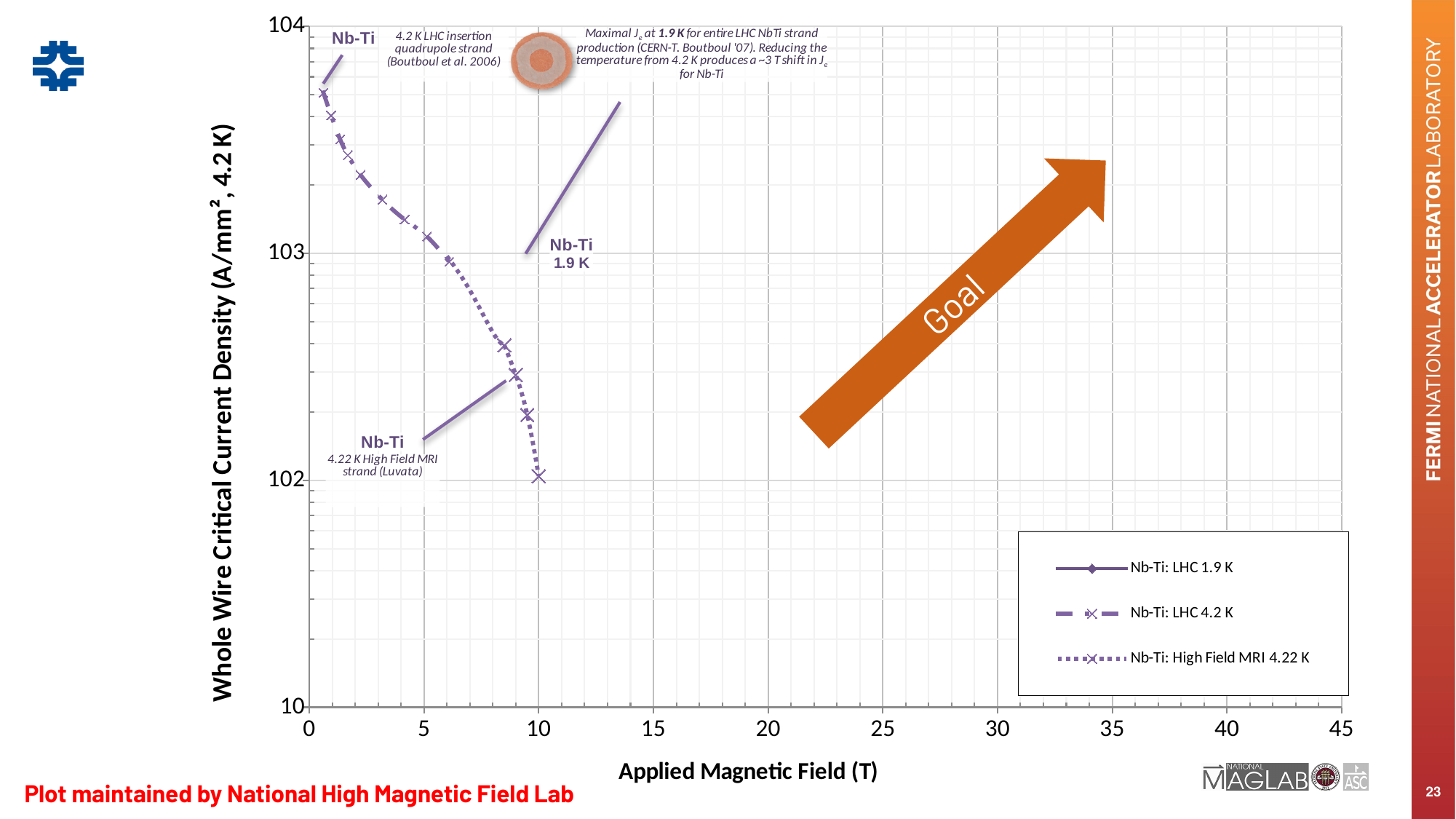

### Chart

| Category |  |  |  |  |  |
|---|---|---|---|---|---|
#
Goal

K. Badgley | US Muon Collider Accelerator School
23
8/6/2025
Plot maintained by National High Magnetic Field Lab